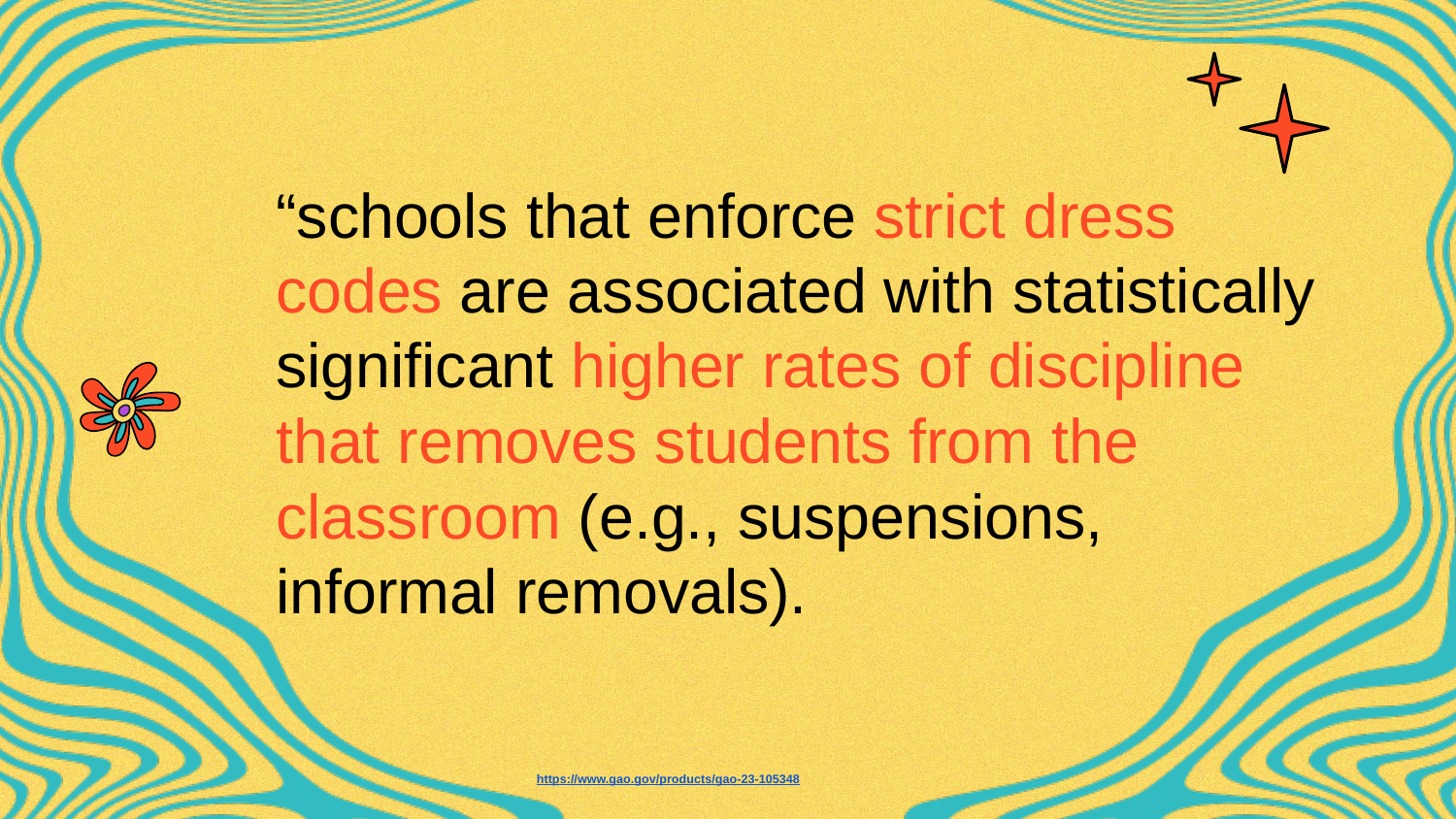

# “schools that enforce strict dress codes are associated with statistically significant higher rates of discipline that removes students from the classroom (e.g., suspensions, informal removals).

https://www.gao.gov/products/gao-23-105348